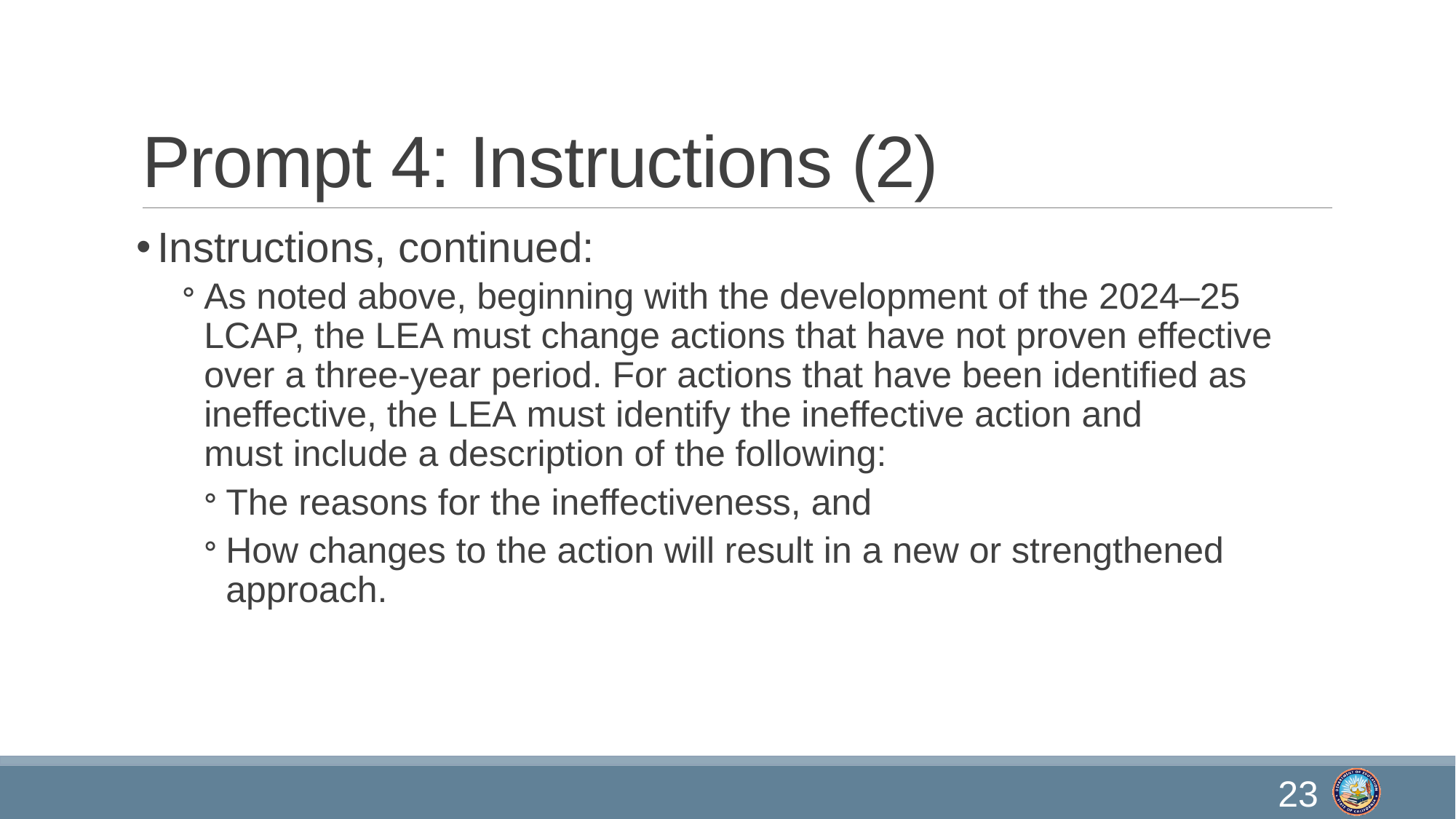

# Prompt 4: Instructions (2)
Instructions, continued:
As noted above, beginning with the development of the 2024–25 LCAP, the LEA must change actions that have not proven effective over a three-year period. For actions that have been identified as ineffective, the LEA must identify the ineffective action and must include a description of the following:
The reasons for the ineffectiveness, and
How changes to the action will result in a new or strengthened approach.
23